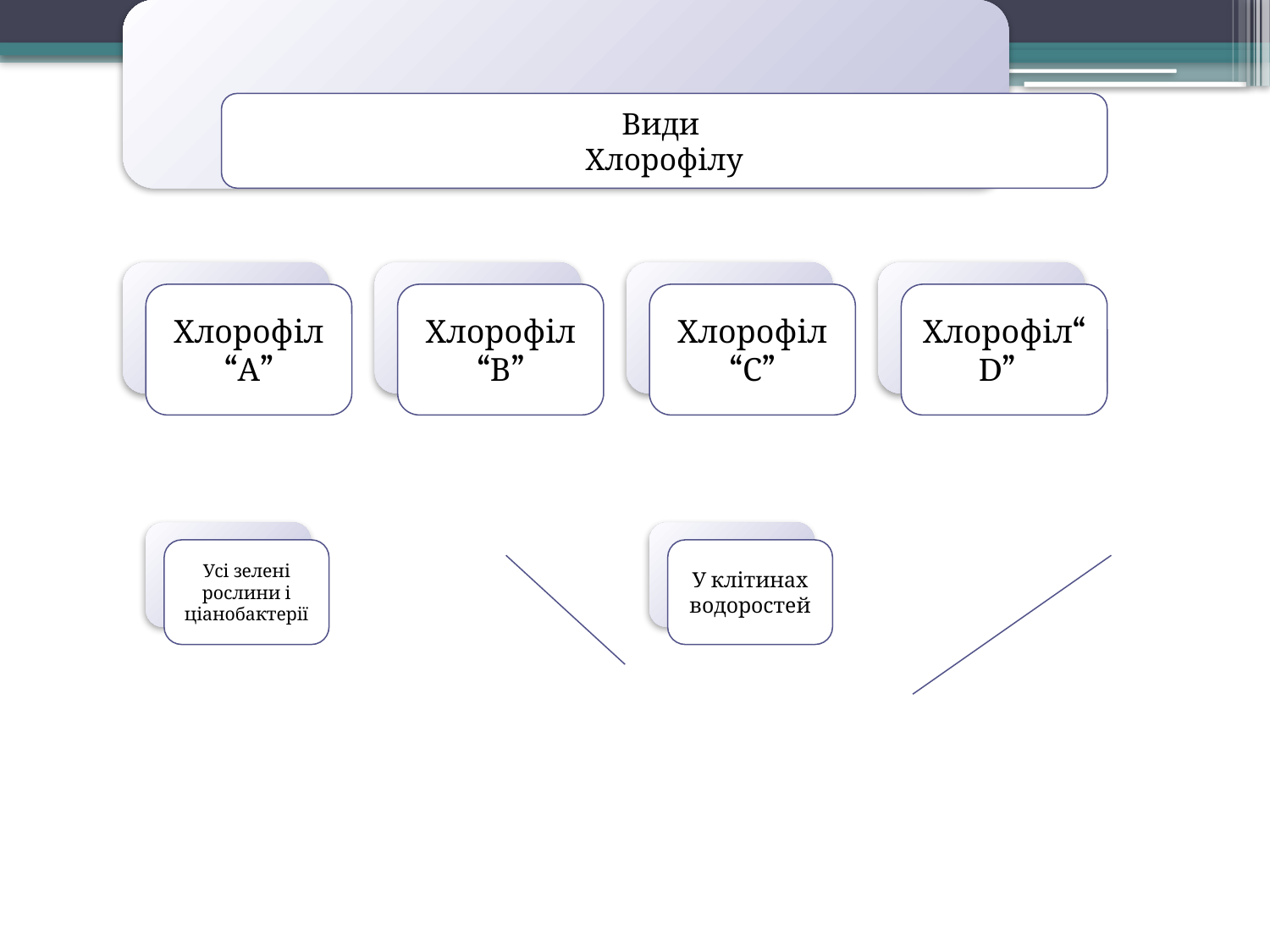

Види
Хлорофілу
Хлорофіл “А”
Хлорофіл “В”
Хлорофіл “С”
Хлорофіл“D”
У клітинах водоростей
Усі зелені рослини і ціанобактерії